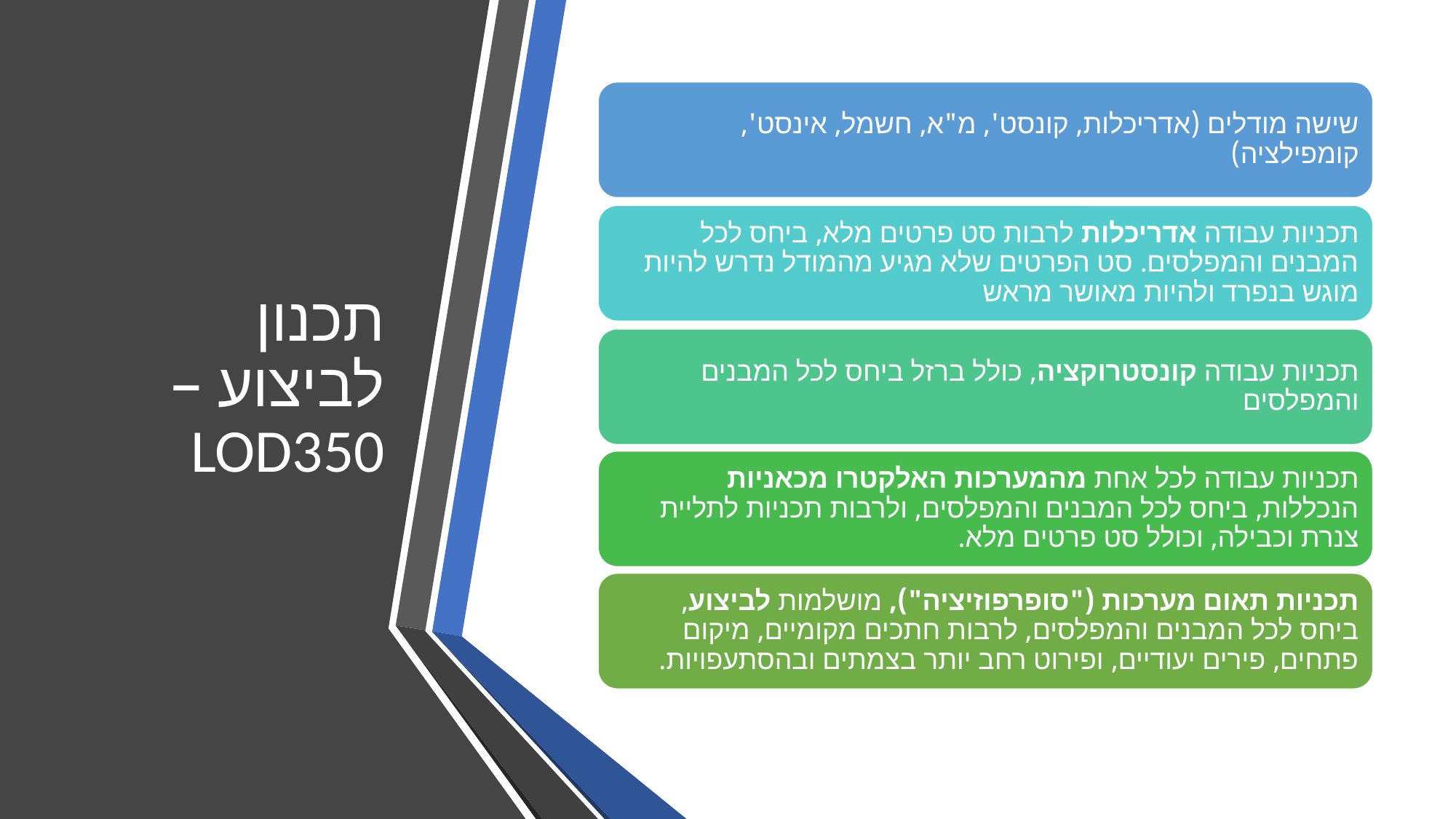

# תכנון לביצוע – LOD350
שישה מודלים (אדריכלות, קונסט', מ"א, חשמל, אינסט', קומפילציה)
תכניות עבודה אדריכלות לרבות סט פרטים מלא, ביחס לכל המבנים והמפלסים. סט הפרטים שלא מגיע מהמודל נדרש להיות מוגש בנפרד ולהיות מאושר מראש
תכניות עבודה קונסטרוקציה, כולל ברזל ביחס לכל המבנים והמפלסים
תכניות עבודה לכל אחת מהמערכות האלקטרו מכאניות הנכללות, ביחס לכל המבנים והמפלסים, ולרבות תכניות לתליית צנרת וכבילה, וכולל סט פרטים מלא.
תכניות תאום מערכות ("סופרפוזיציה"), מושלמות לביצוע, ביחס לכל המבנים והמפלסים, לרבות חתכים מקומיים, מיקום פתחים, פירים יעודיים, ופירוט רחב יותר בצמתים ובהסתעפויות.